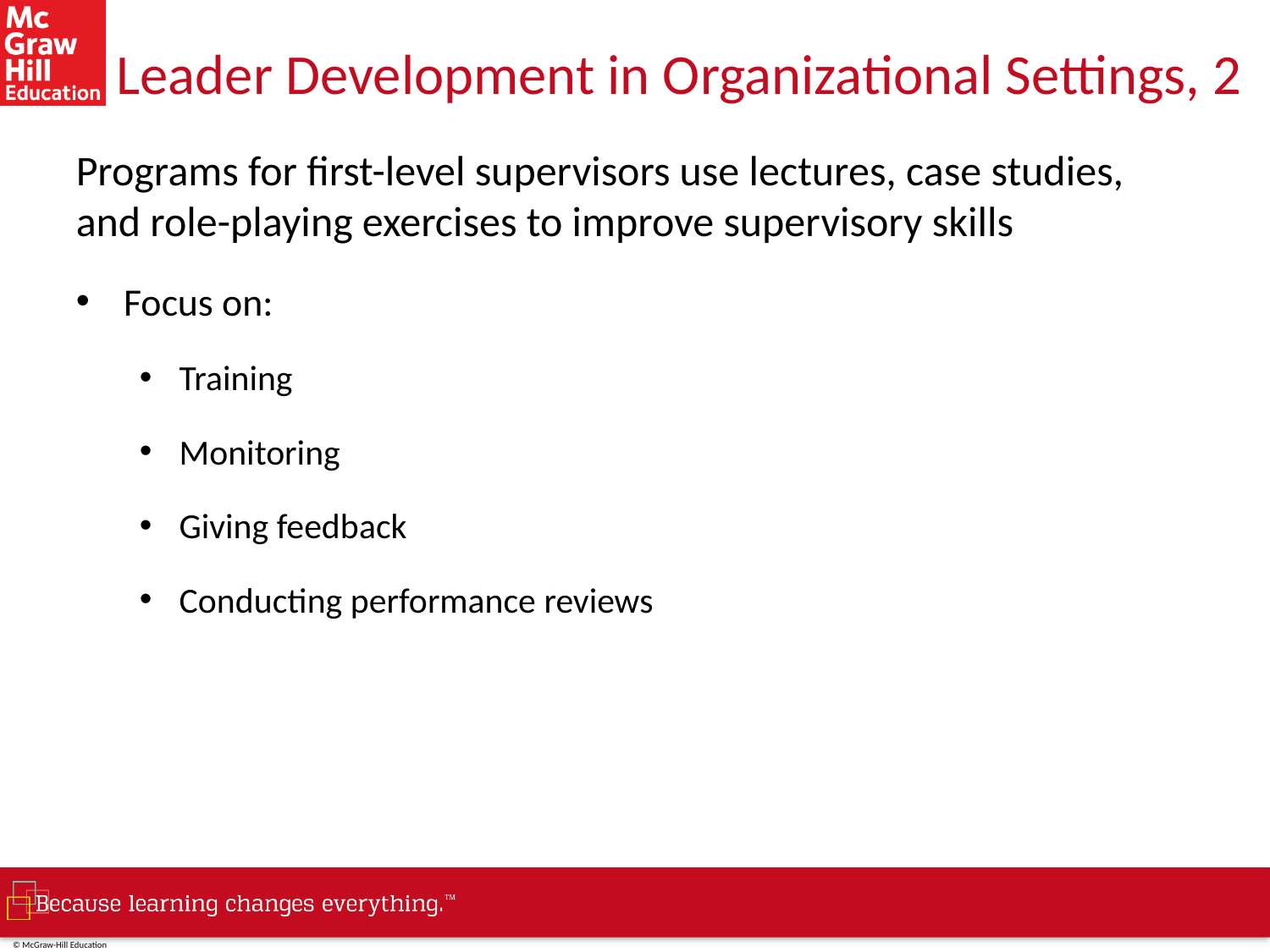

# Leader Development in Organizational Settings, 2
Programs for first-level supervisors use lectures, case studies, and role-playing exercises to improve supervisory skills
Focus on:
Training
Monitoring
Giving feedback
Conducting performance reviews